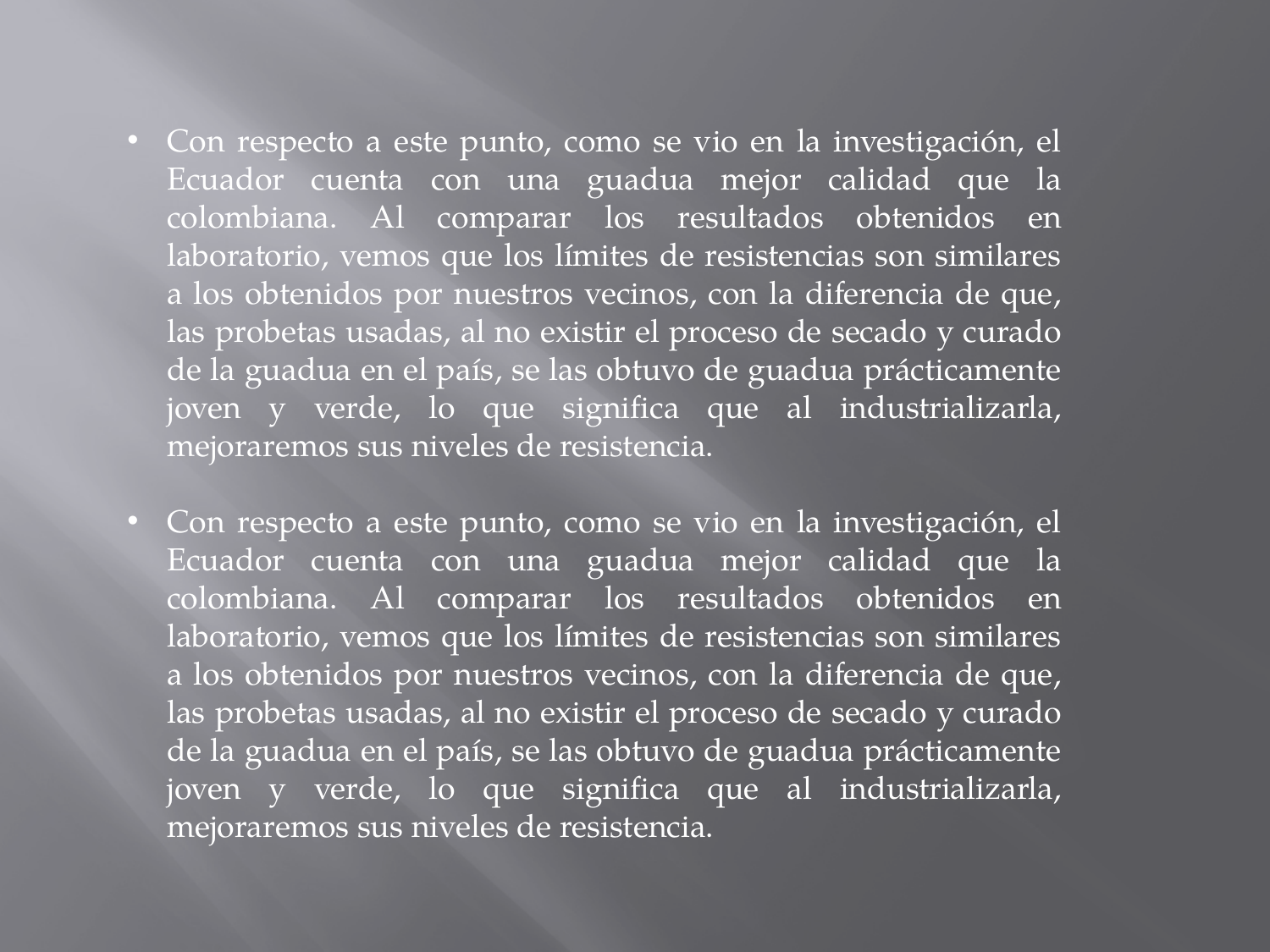

Con respecto a este punto, como se vio en la investigación, el Ecuador cuenta con una guadua mejor calidad que la colombiana. Al comparar los resultados obtenidos en laboratorio, vemos que los límites de resistencias son similares a los obtenidos por nuestros vecinos, con la diferencia de que, las probetas usadas, al no existir el proceso de secado y curado de la guadua en el país, se las obtuvo de guadua prácticamente joven y verde, lo que significa que al industrializarla, mejoraremos sus niveles de resistencia.

Con respecto a este punto, como se vio en la investigación, el Ecuador cuenta con una guadua mejor calidad que la colombiana. Al comparar los resultados obtenidos en laboratorio, vemos que los límites de resistencias son similares a los obtenidos por nuestros vecinos, con la diferencia de que, las probetas usadas, al no existir el proceso de secado y curado de la guadua en el país, se las obtuvo de guadua prácticamente joven y verde, lo que significa que al industrializarla, mejoraremos sus niveles de resistencia.